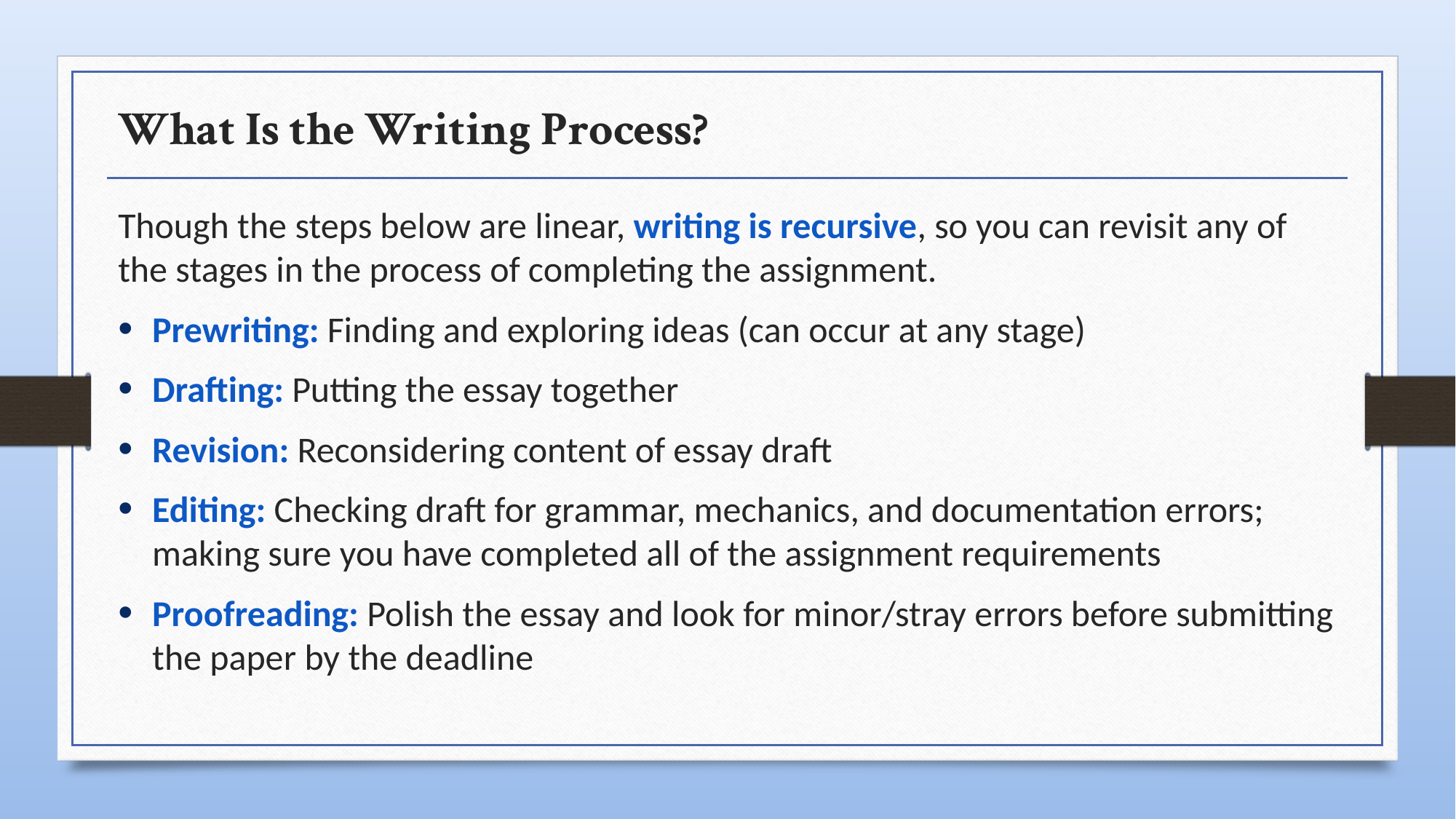

# What Is the Writing Process?
Though the steps below are linear, writing is recursive, so you can revisit any of the stages in the process of completing the assignment.
Prewriting: Finding and exploring ideas (can occur at any stage)
Drafting: Putting the essay together
Revision: Reconsidering content of essay draft
Editing: Checking draft for grammar, mechanics, and documentation errors; making sure you have completed all of the assignment requirements
Proofreading: Polish the essay and look for minor/stray errors before submitting the paper by the deadline